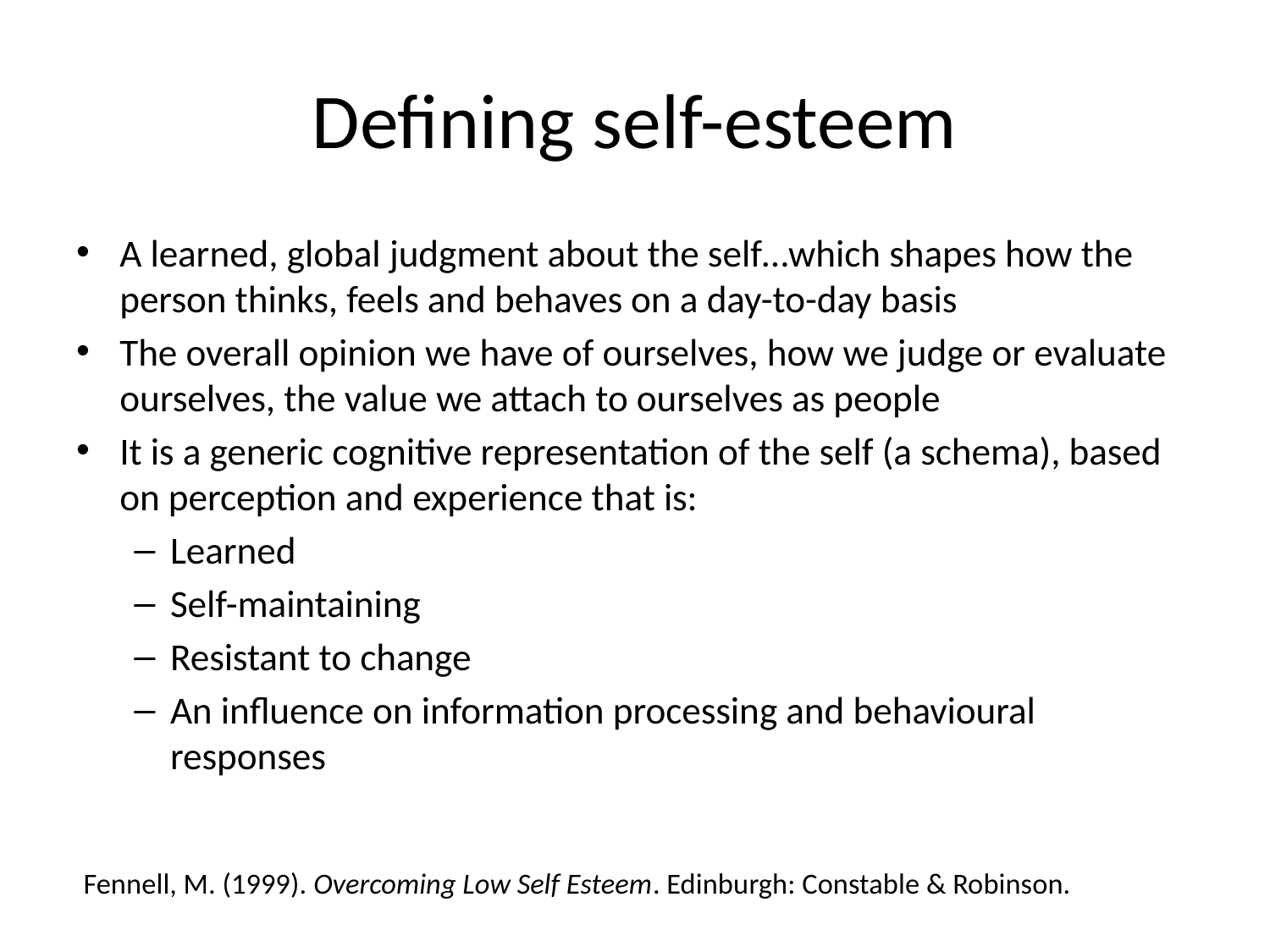

# Defining self-esteem
A learned, global judgment about the self…which shapes how the person thinks, feels and behaves on a day-to-day basis
The overall opinion we have of ourselves, how we judge or evaluate ourselves, the value we attach to ourselves as people
It is a generic cognitive representation of the self (a schema), based on perception and experience that is:
Learned
Self-maintaining
Resistant to change
An influence on information processing and behavioural responses

Fennell, M. (1999). Overcoming Low Self Esteem. Edinburgh: Constable & Robinson.